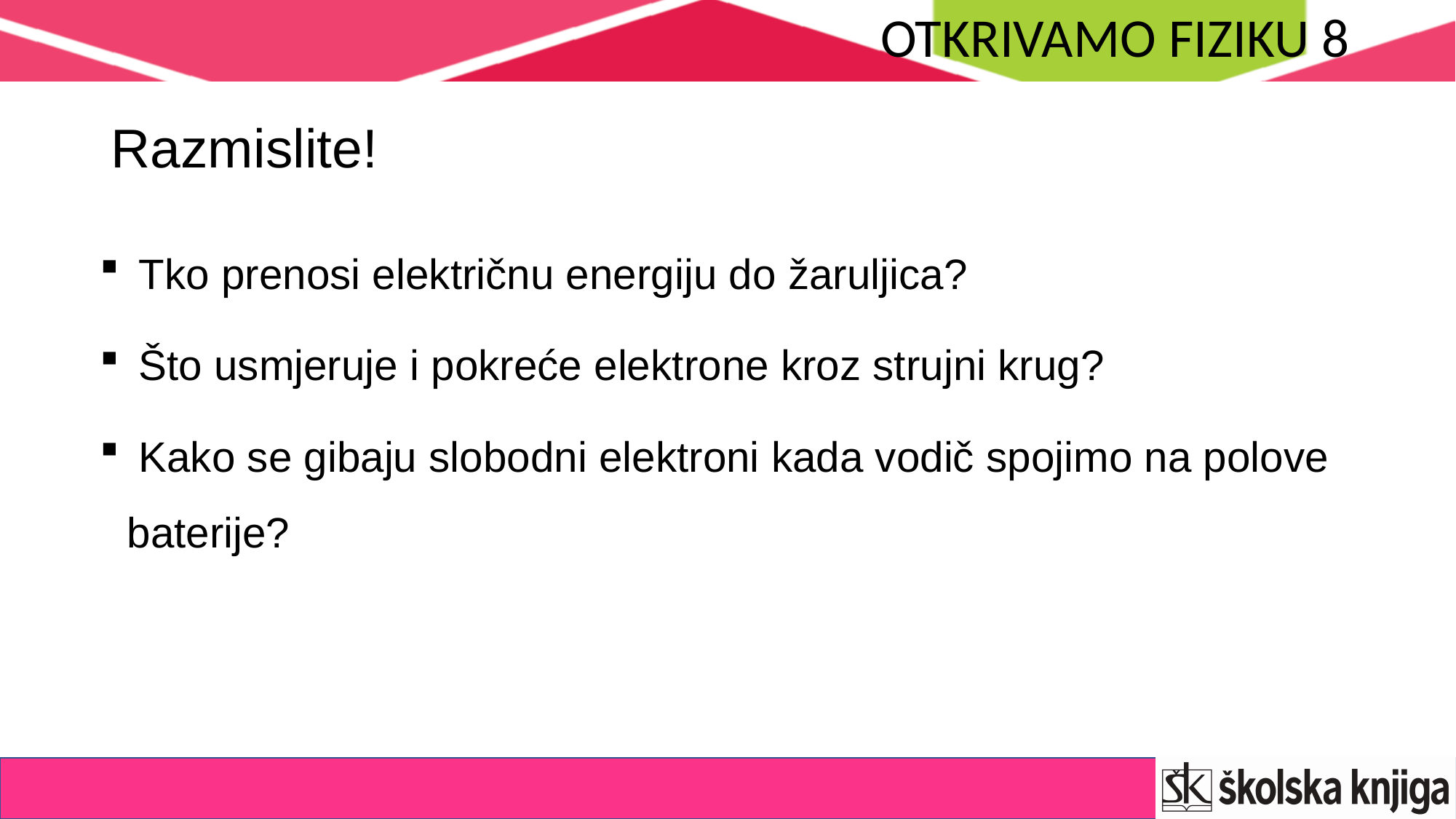

# Razmislite!
 Tko prenosi električnu energiju do žaruljica?
 Što usmjeruje i pokreće elektrone kroz strujni krug?
 Kako se gibaju slobodni elektroni kada vodič spojimo na polove baterije?